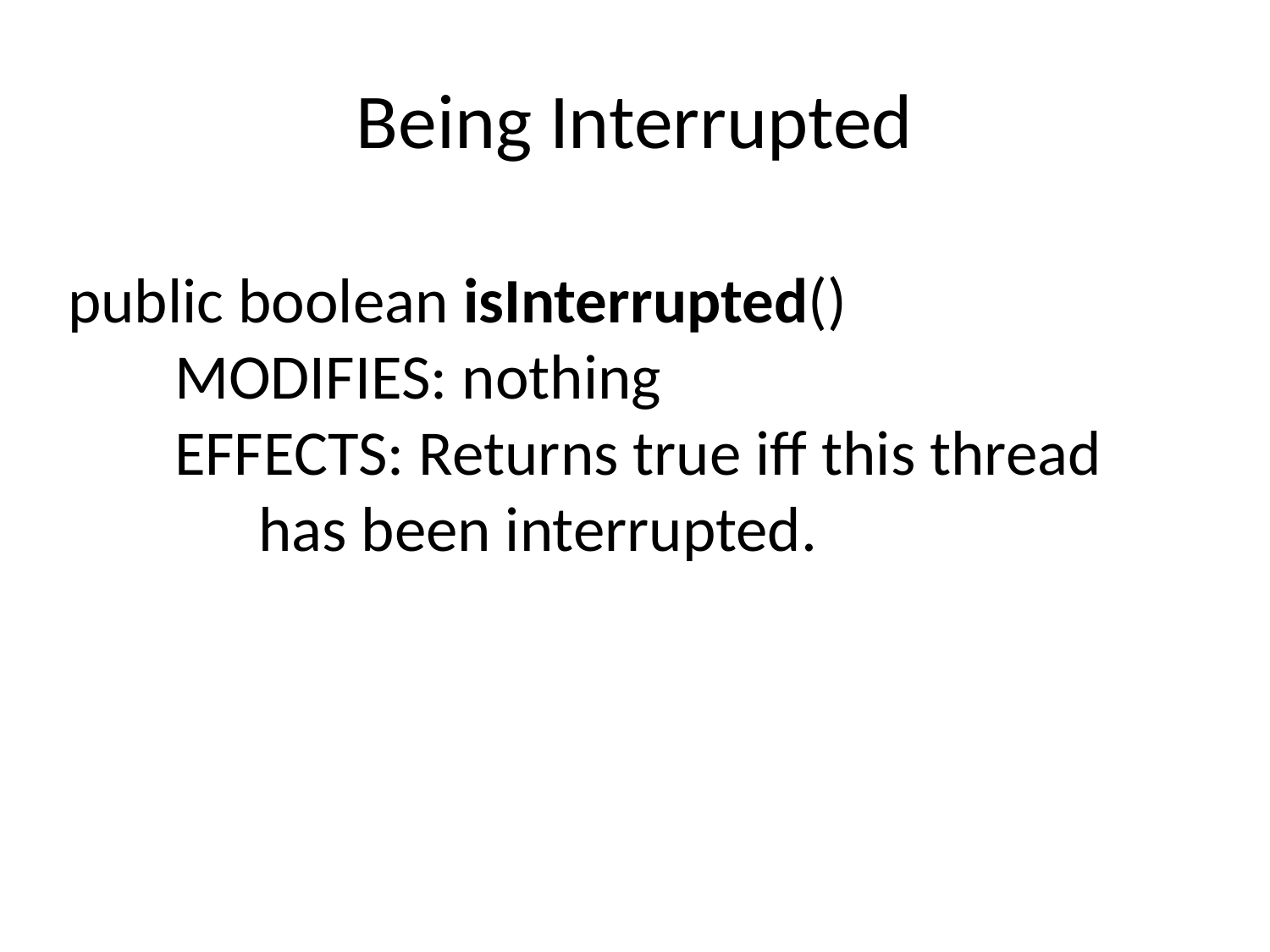

# Being Interrupted
public boolean isInterrupted()
   MODIFIES: nothing
   EFFECTS: Returns true iff this thread
	has been interrupted.